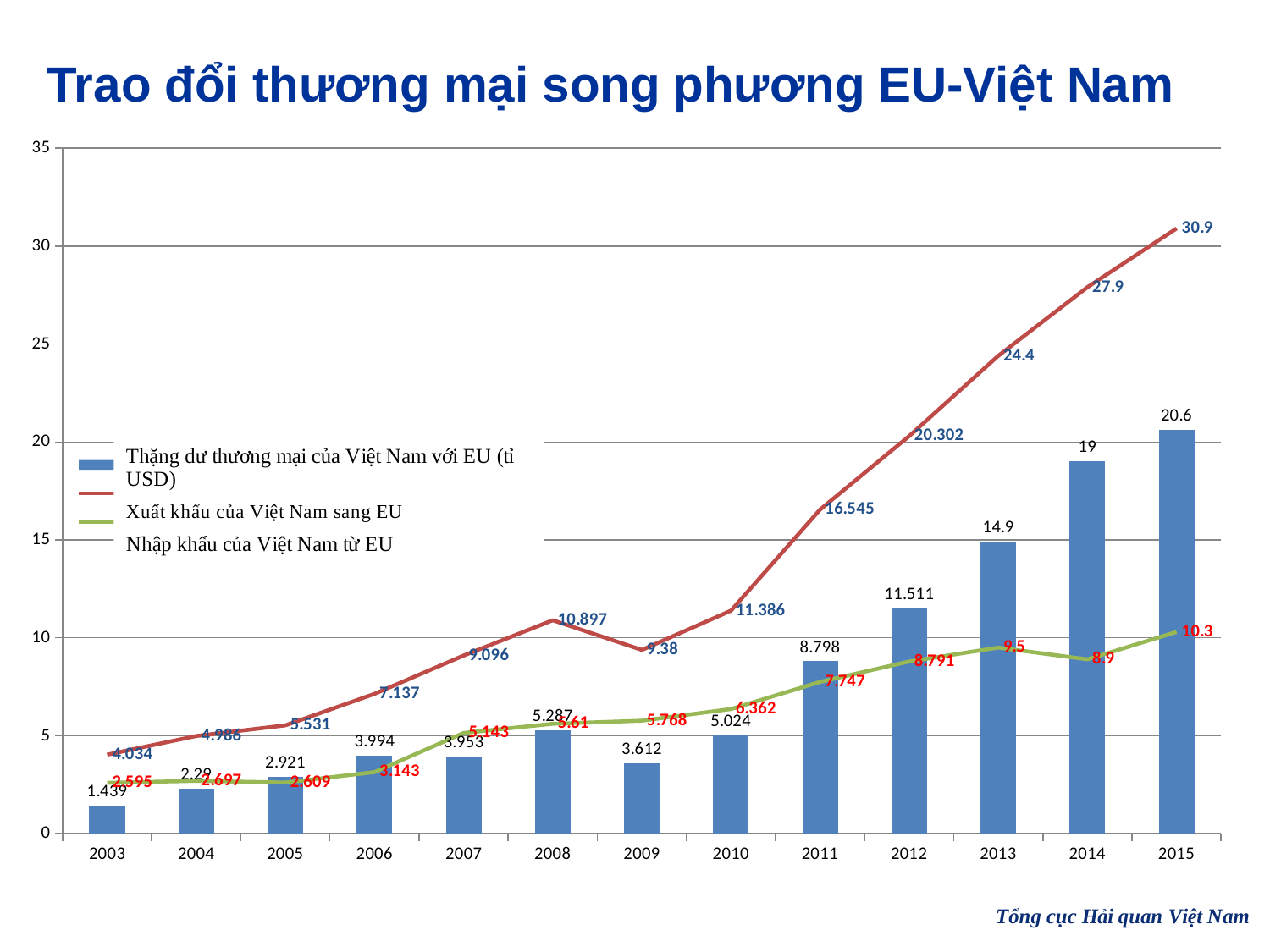

### Chart

| Category | Vietnam's trade surplus with EU (US$ billion) | Vietnam's exports to EU | Vietnam's imports from EU |
|---|---|---|---|
| 2003 | 1.439 | 4.034 | 2.595 |
| 2004 | 2.29 | 4.986 | 2.697 |
| 2005 | 2.921 | 5.531 | 2.609 |
| 2006 | 3.994 | 7.137 | 3.143 |
| 2007 | 3.953 | 9.096 | 5.143 |
| 2008 | 5.287 | 10.897 | 5.61 |
| 2009 | 3.612 | 9.38 | 5.768 |
| 2010 | 5.024 | 11.386 | 6.362 |
| 2011 | 8.798 | 16.545 | 7.747 |
| 2012 | 11.511 | 20.302 | 8.791 |
| 2013 | 14.9 | 24.4 | 9.5 |
| 2014 | 19.0 | 27.9 | 8.9 |
| 2015 | 20.6 | 30.9 | 10.3 |
Trao đổi thương mại song phương EU-Việt Nam